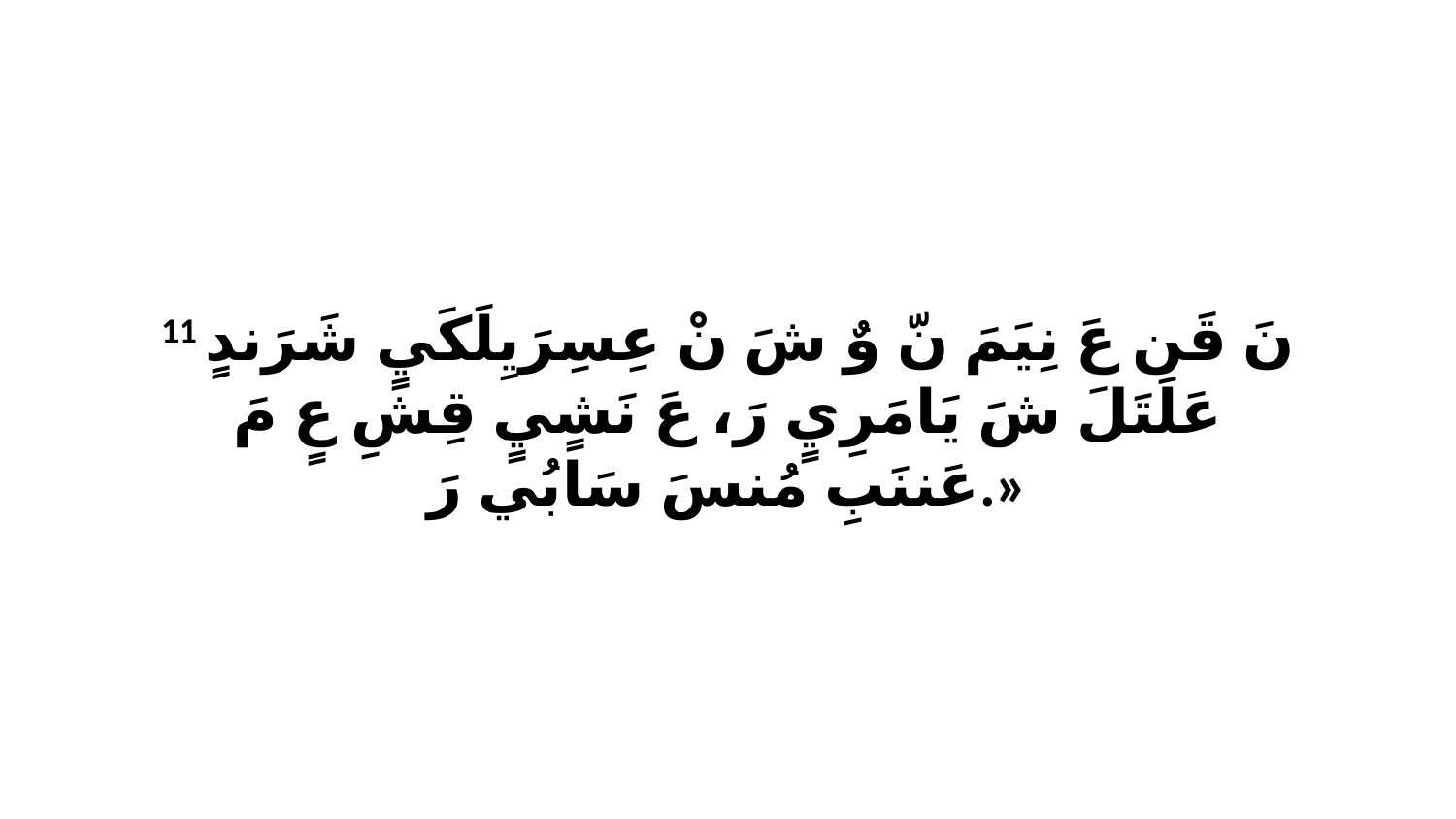

11 نَ قَن عَ نِيَمَ نّ وٌ شَ نْ عِسِرَيِلَكَيٍ شَرَندٍ عَلَتَلَ شَ يَامَرِيٍ رَ، عَ نَشٍيٍ قِشِ عٍ مَ عَننَبِ مُنسَ سَابُي رَ.»